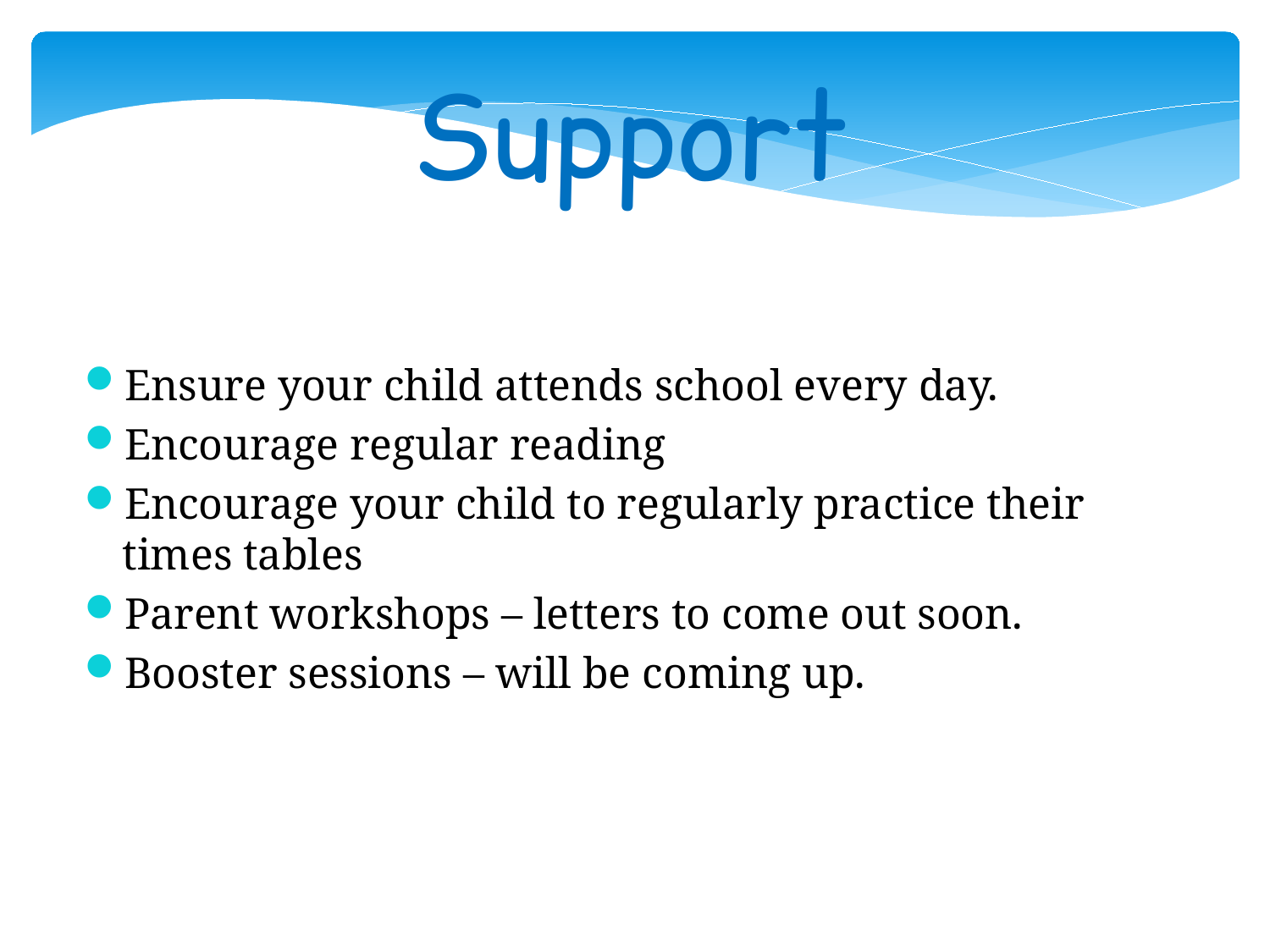

Support

Ensure your child attends school every day.
Encourage regular reading
Encourage your child to regularly practice their times tables
Parent workshops – letters to come out soon.
Booster sessions – will be coming up.